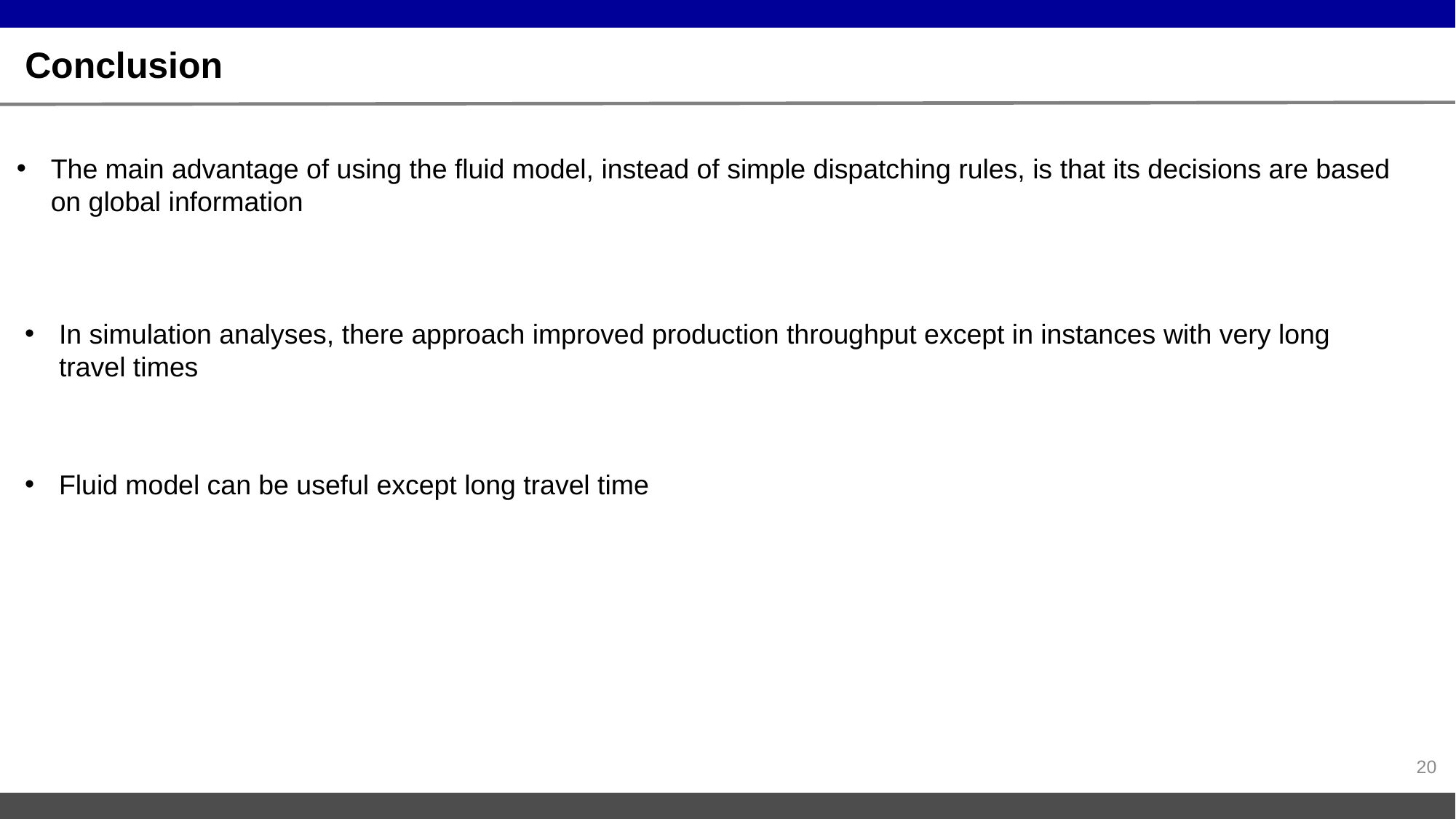

# Conclusion
The main advantage of using the fluid model, instead of simple dispatching rules, is that its decisions are based on global information
In simulation analyses, there approach improved production throughput except in instances with very long travel times
Fluid model can be useful except long travel time
20